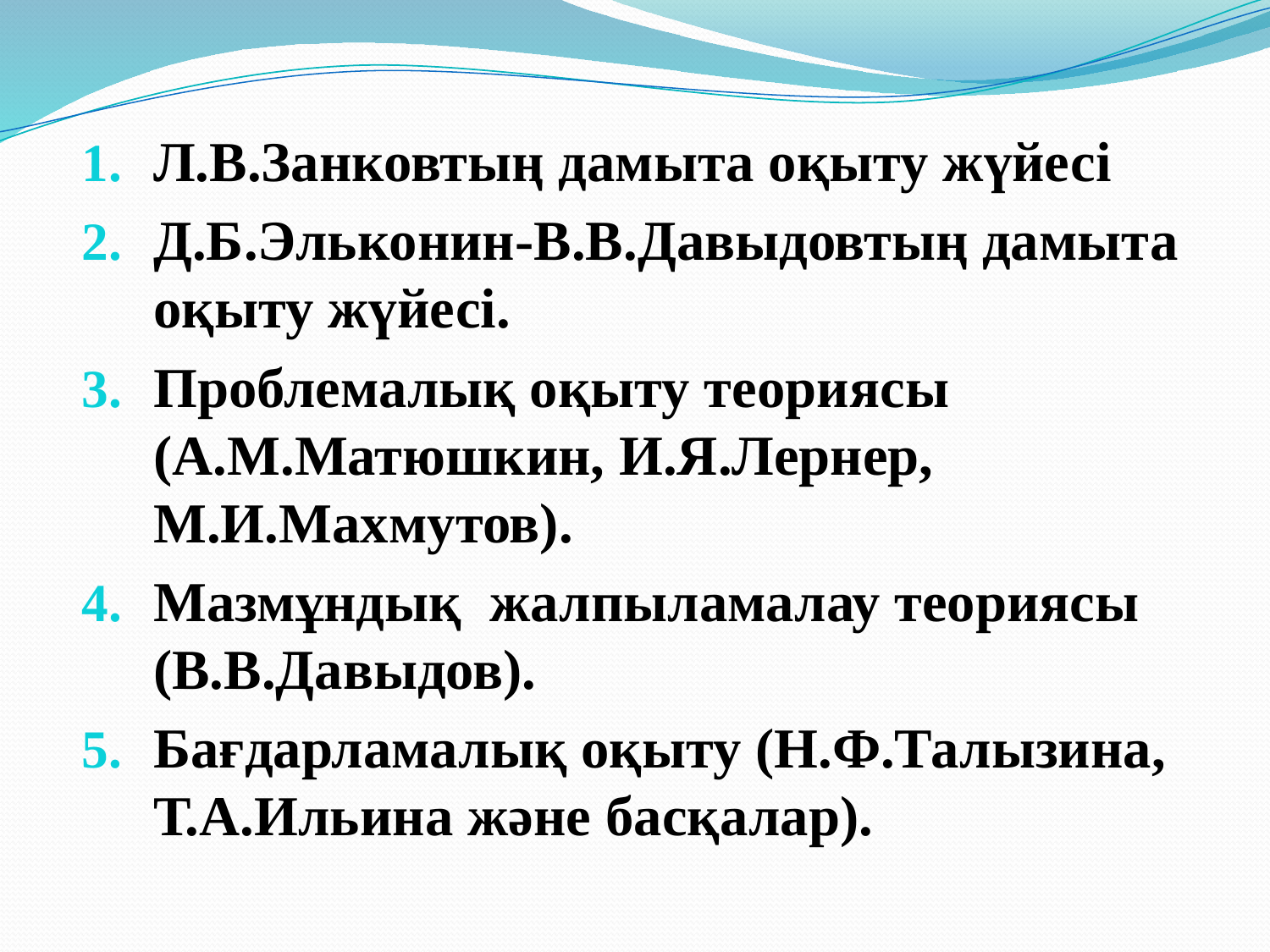

Л.В.Занковтың дамыта оқыту жүйесі
Д.Б.Эльконин-В.В.Давыдовтың дамыта оқыту жүйесі.
Проблемалық оқыту теориясы (А.М.Матюшкин, И.Я.Лернер, М.И.Махмутов).
Мазмұндық  жалпыламалау теориясы (В.В.Давыдов).
Бағдарламалық оқыту (Н.Ф.Талызина, Т.А.Ильина және басқалар).